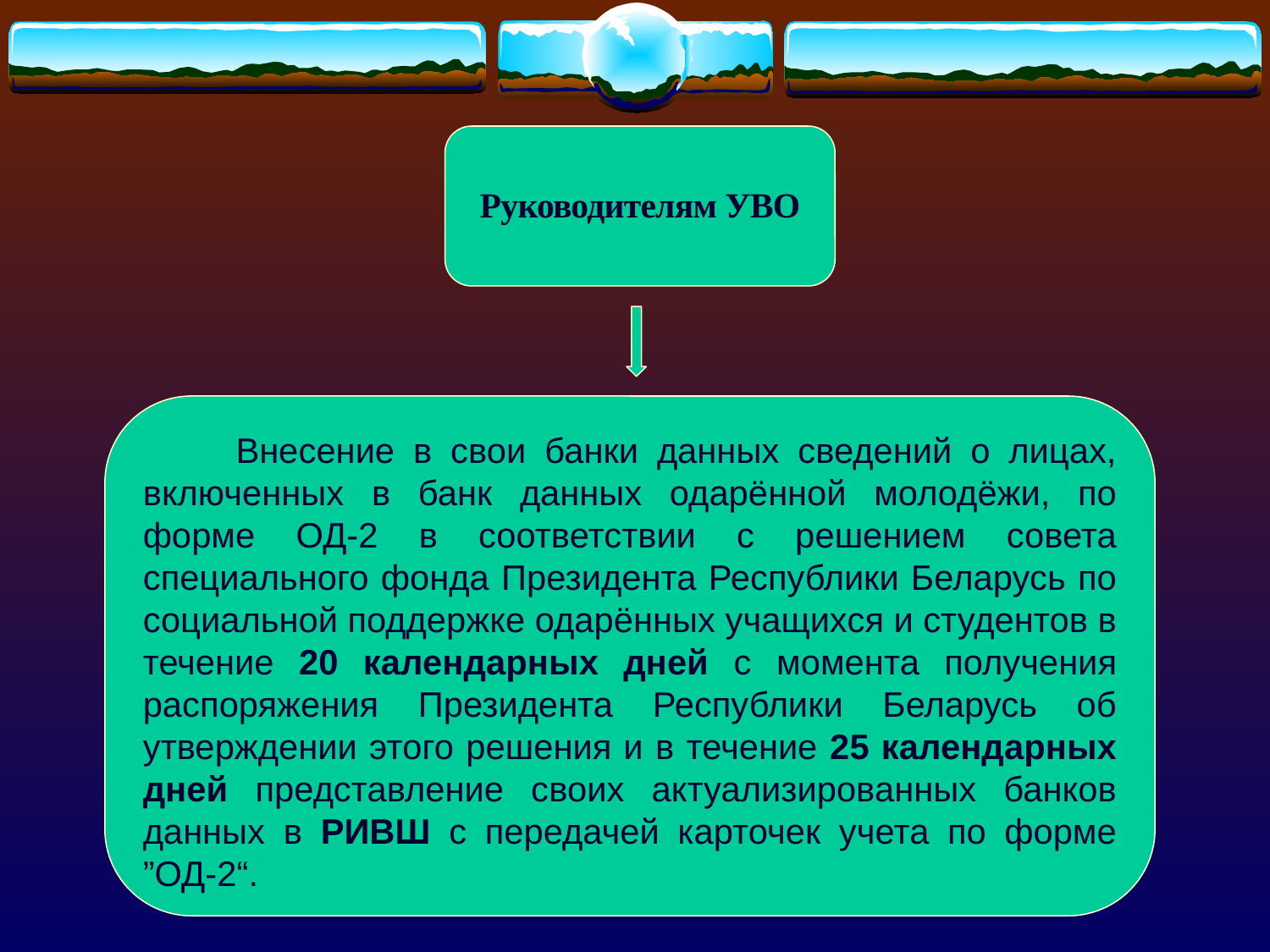

Руководителям УВО

     Внесение в свои банки данных сведений о лицах, включенных в банк данных одарённой молодёжи, по форме ОД-2 в соответствии с решением совета специального фонда Президента Республики Беларусь по социальной поддержке одарённых учащихся и студентов в течение 20 календарных дней с момента получения распоряжения Президента Республики Беларусь об утверждении этого решения и в течение 25 календарных дней представление своих актуализированных банков данных в РИВШ с передачей карточек учета по форме ”ОД-2“.